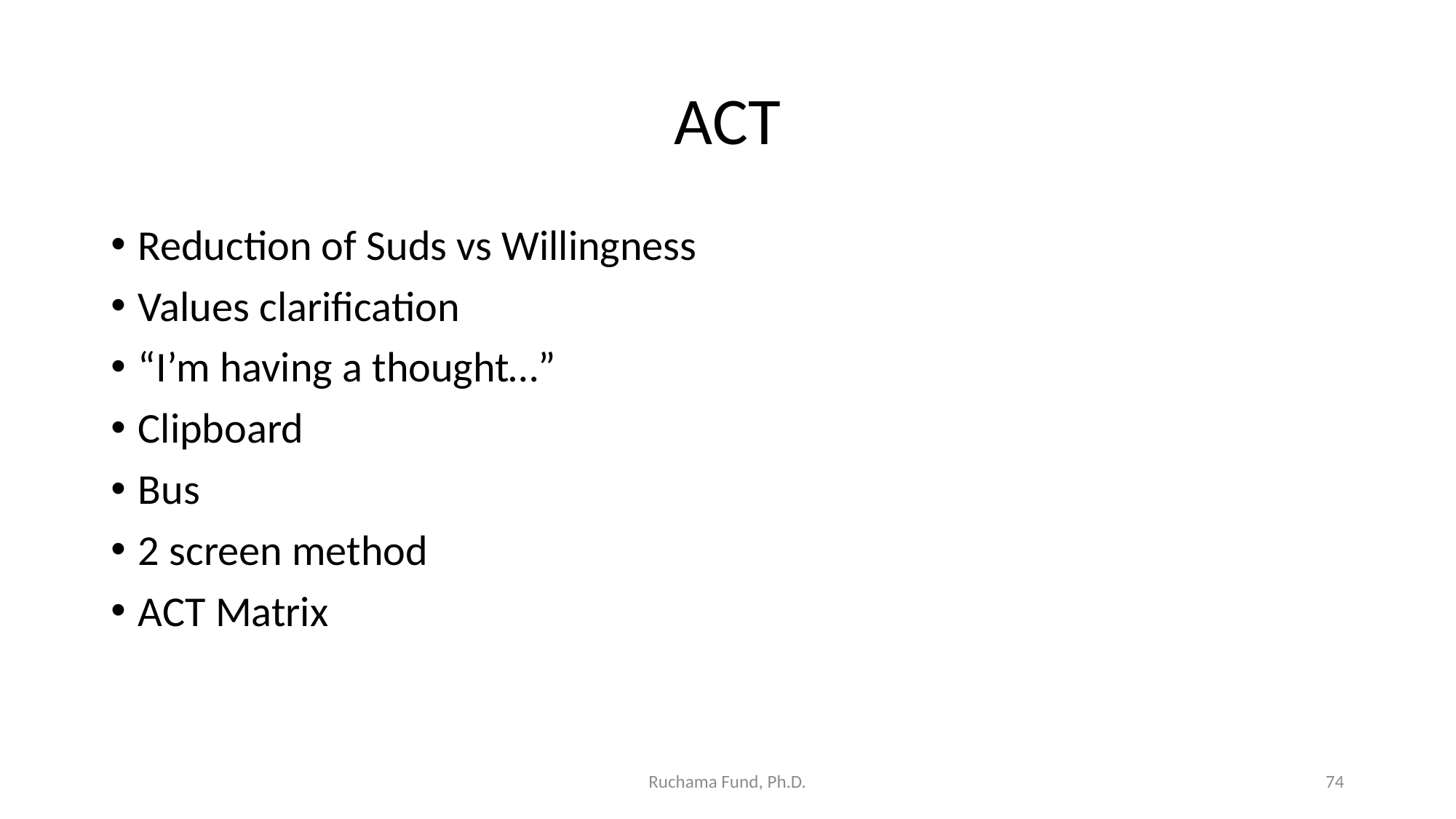

# ACT
Reduction of Suds vs Willingness
Values clarification
“I’m having a thought…”
Clipboard
Bus
2 screen method
ACT Matrix
Ruchama Fund, Ph.D.
74